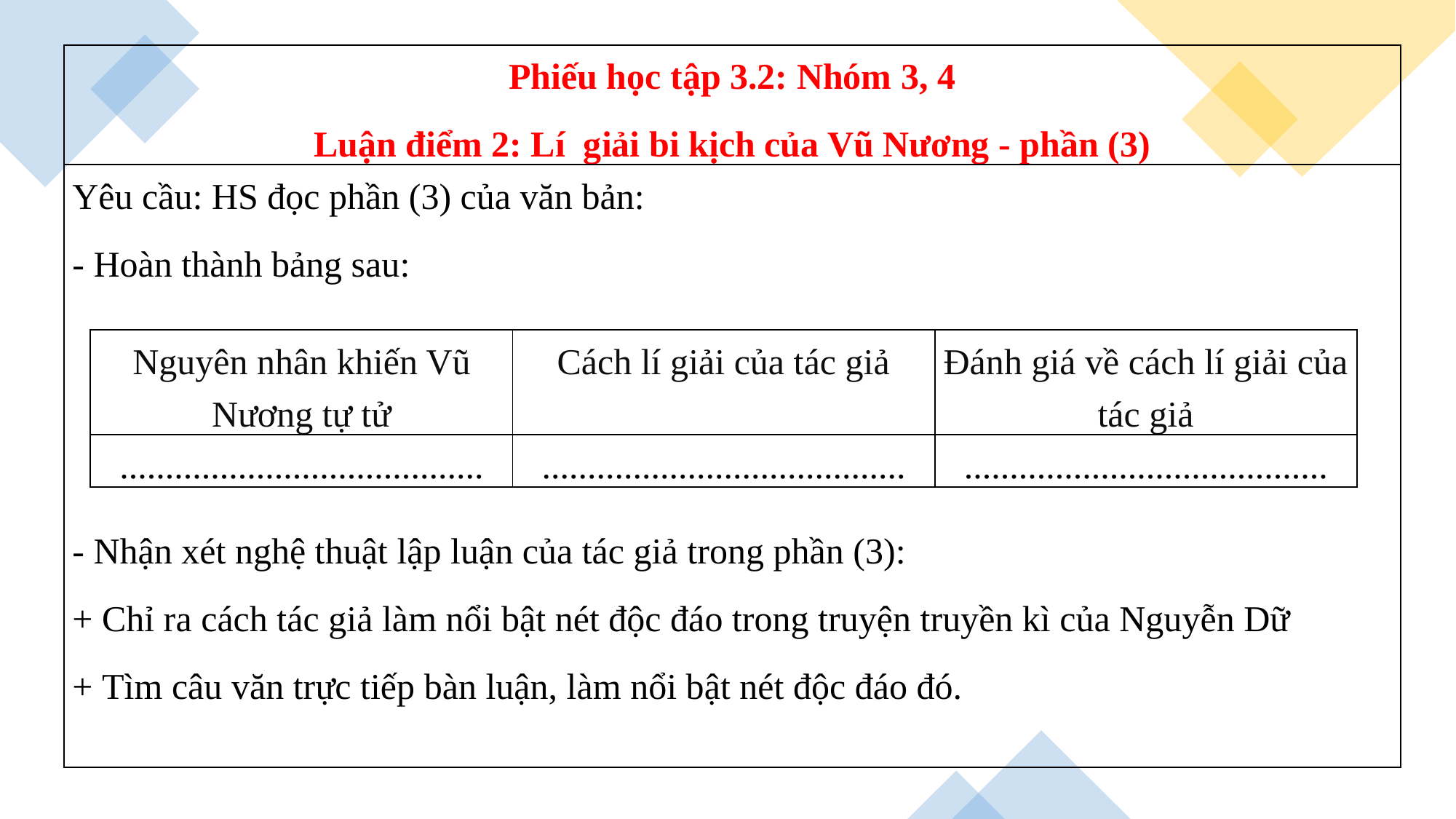

| Phiếu học tập 3.2: Nhóm 3, 4 Luận điểm 2: Lí giải bi kịch của Vũ Nương - phần (3) |
| --- |
| Yêu cầu: HS đọc phần (3) của văn bản: - Hoàn thành bảng sau:   - Nhận xét nghệ thuật lập luận của tác giả trong phần (3): + Chỉ ra cách tác giả làm nổi bật nét độc đáo trong truyện truyền kì của Nguyễn Dữ + Tìm câu văn trực tiếp bàn luận, làm nổi bật nét độc đáo đó. |

| Nguyên nhân khiến Vũ Nương tự tử | Cách lí giải của tác giả | Đánh giá về cách lí giải của tác giả |
| --- | --- | --- |
| ........................................ | ........................................ | ........................................ |